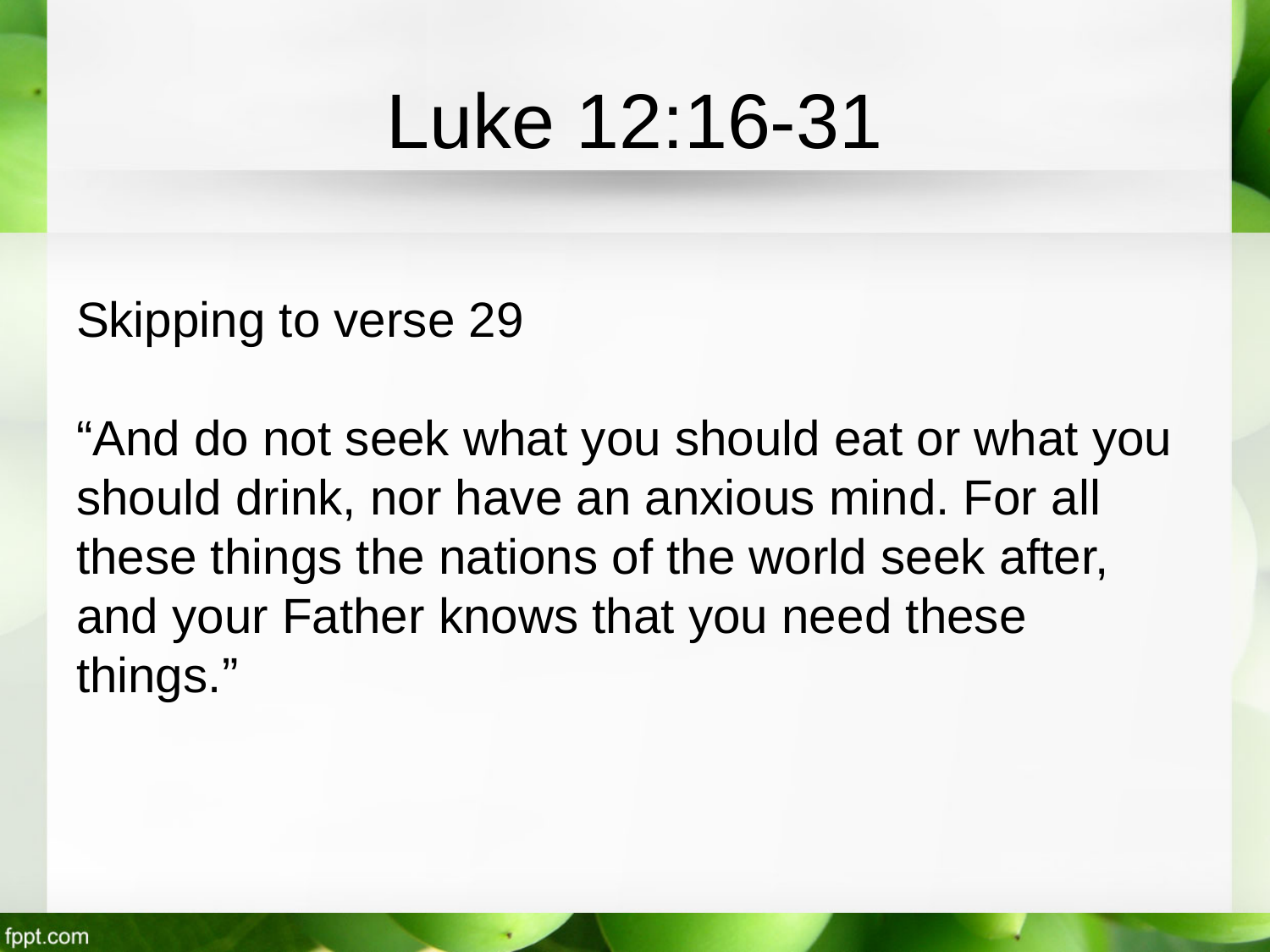

# Luke 12:16-31

Skipping to verse 29

“And do not seek what you should eat or what you should drink, nor have an anxious mind. For all these things the nations of the world seek after, and your Father knows that you need these things.”